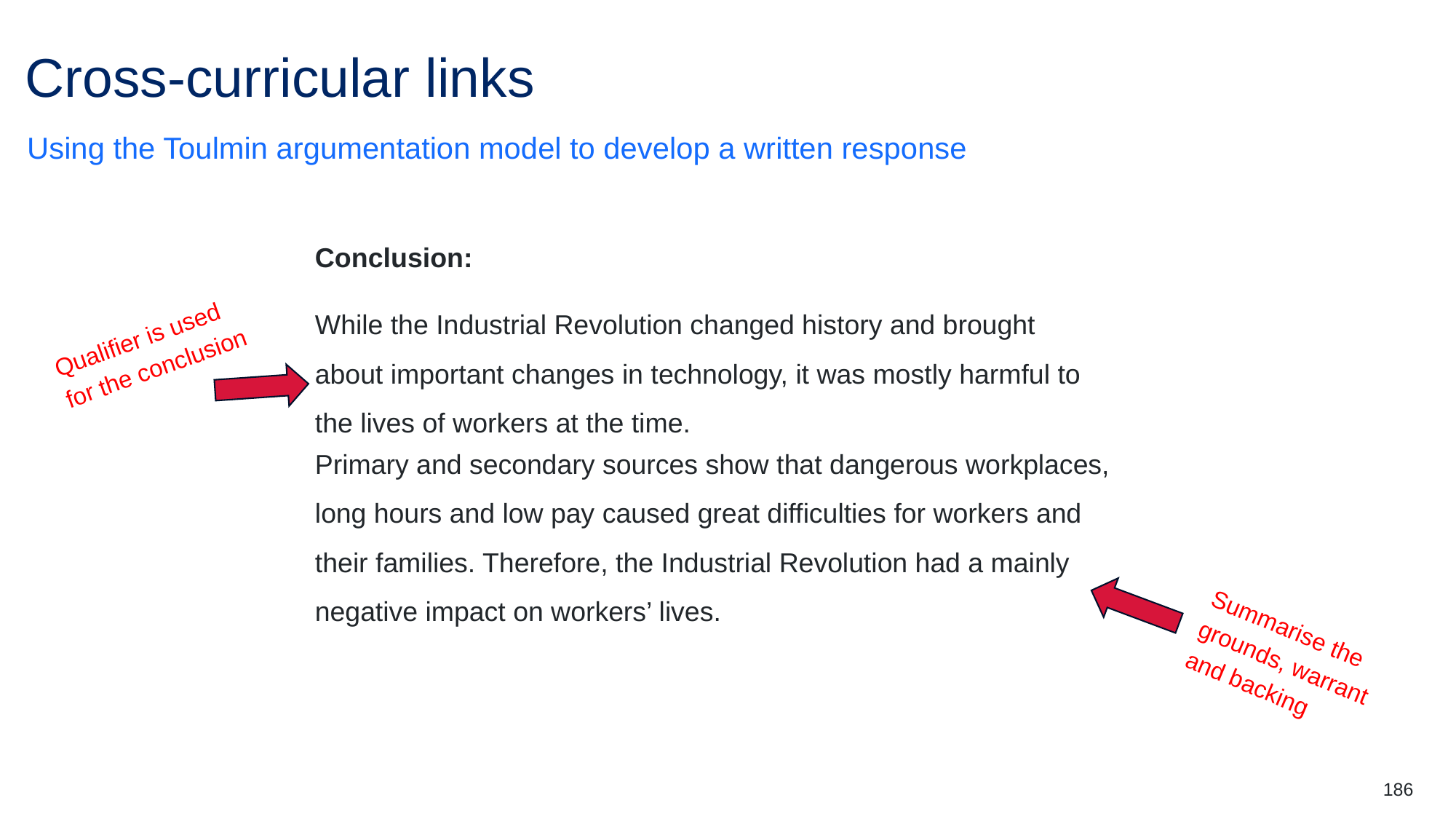

# Cross-curricular links (9)
Using the Toulmin argumentation model to develop a written response
Conclusion:
While the Industrial Revolution changed history and brought about important changes in technology, it was mostly harmful to the lives of workers at the time.

Qualifier is used for the conclusion

Primary and secondary sources show that dangerous workplaces, long hours and low pay caused great difficulties for workers and their families. Therefore, the Industrial Revolution had a mainly negative impact on workers’ lives.

Summarise the grounds, warrant and backing
186